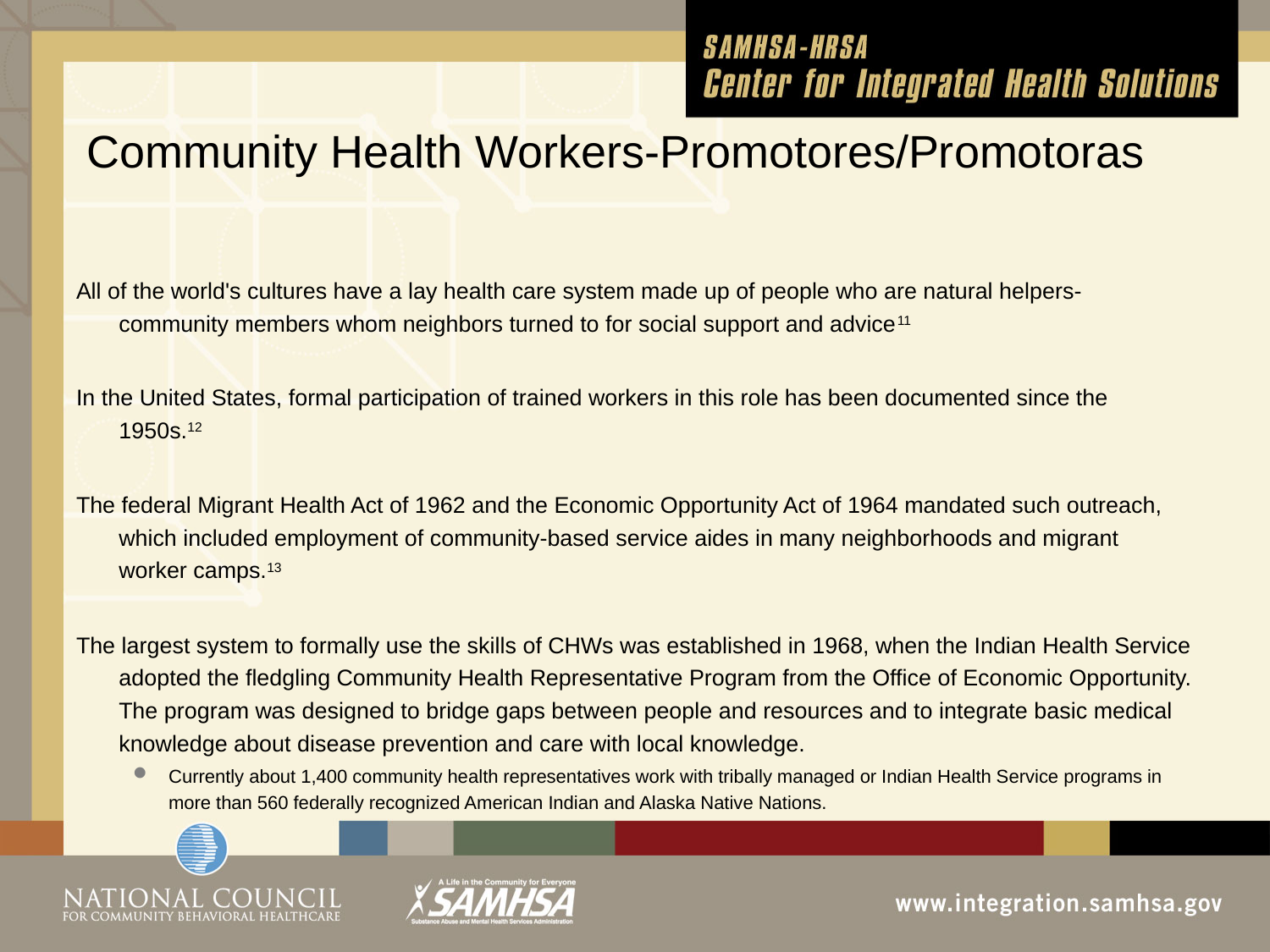

# Community Health Workers-Promotores/Promotoras
All of the world's cultures have a lay health care system made up of people who are natural helpers-community members whom neighbors turned to for social support and advice11

In the United States, formal participation of trained workers in this role has been documented since the 1950s.12

The federal Migrant Health Act of 1962 and the Economic Opportunity Act of 1964 mandated such outreach, which included employment of community-based service aides in many neighborhoods and migrant worker camps.13

The largest system to formally use the skills of CHWs was established in 1968, when the Indian Health Service adopted the fledgling Community Health Representative Program from the Office of Economic Opportunity. The program was designed to bridge gaps between people and resources and to integrate basic medical knowledge about disease prevention and care with local knowledge.
Currently about 1,400 community health representatives work with tribally managed or Indian Health Service programs in more than 560 federally recognized American Indian and Alaska Native Nations.